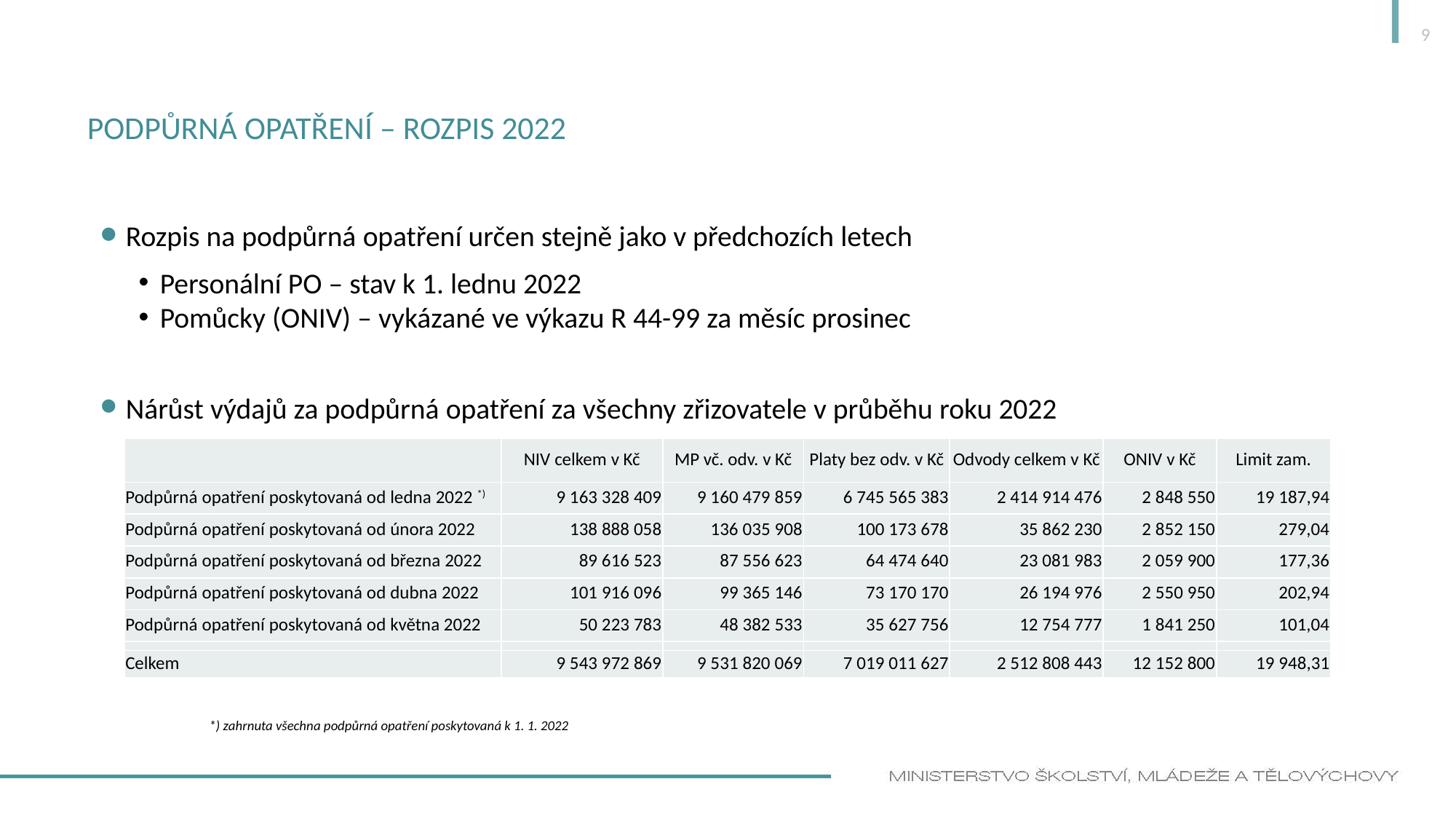

9
# Podpůrná opatření – rozpis 2022
Rozpis na podpůrná opatření určen stejně jako v předchozích letech
Personální PO – stav k 1. lednu 2022
Pomůcky (ONIV) – vykázané ve výkazu R 44-99 za měsíc prosinec

Nárůst výdajů za podpůrná opatření za všechny zřizovatele v průběhu roku 2022

	*) zahrnuta všechna podpůrná opatření poskytovaná k 1. 1. 2022

|  | NIV celkem v Kč | MP vč. odv. v Kč | Platy bez odv. v Kč | Odvody celkem v Kč | ONIV v Kč | Limit zam. |
| --- | --- | --- | --- | --- | --- | --- |
| Podpůrná opatření poskytovaná od ledna 2022 \*) | 9 163 328 409 | 9 160 479 859 | 6 745 565 383 | 2 414 914 476 | 2 848 550 | 19 187,94 |
| Podpůrná opatření poskytovaná od února 2022 | 138 888 058 | 136 035 908 | 100 173 678 | 35 862 230 | 2 852 150 | 279,04 |
| Podpůrná opatření poskytovaná od března 2022 | 89 616 523 | 87 556 623 | 64 474 640 | 23 081 983 | 2 059 900 | 177,36 |
| Podpůrná opatření poskytovaná od dubna 2022 | 101 916 096 | 99 365 146 | 73 170 170 | 26 194 976 | 2 550 950 | 202,94 |
| Podpůrná opatření poskytovaná od května 2022 | 50 223 783 | 48 382 533 | 35 627 756 | 12 754 777 | 1 841 250 | 101,04 |
|  |  |  |  |  |  |  |
| Celkem | 9 543 972 869 | 9 531 820 069 | 7 019 011 627 | 2 512 808 443 | 12 152 800 | 19 948,31 |